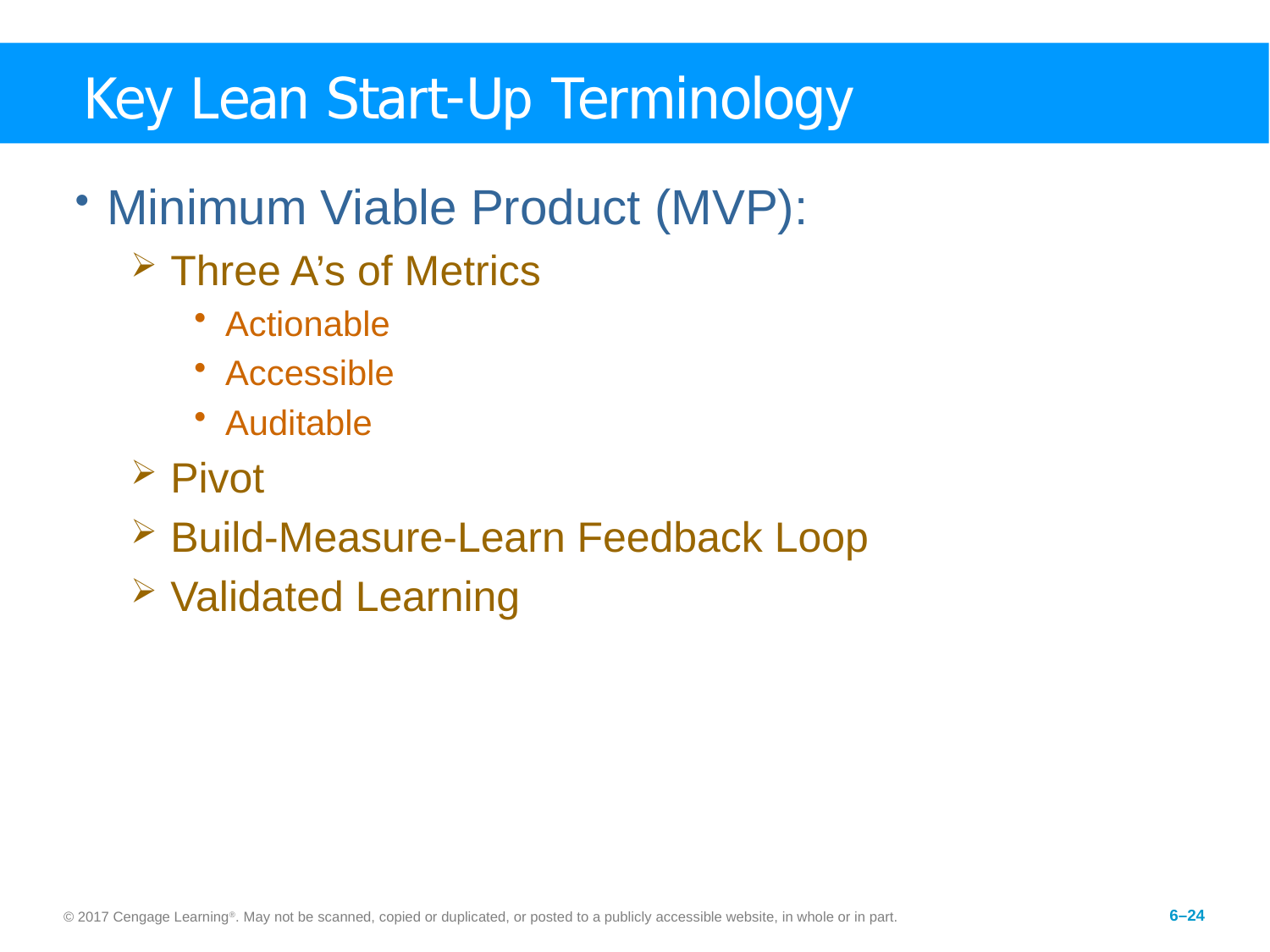

# Key Lean Start-Up Terminology
Minimum Viable Product (MVP):
Three A’s of Metrics
Actionable
Accessible
Auditable
Pivot
Build-Measure-Learn Feedback Loop
Validated Learning
© 2017 Cengage Learning®. May not be scanned, copied or duplicated, or posted to a publicly accessible website, in whole or in part.
6–24